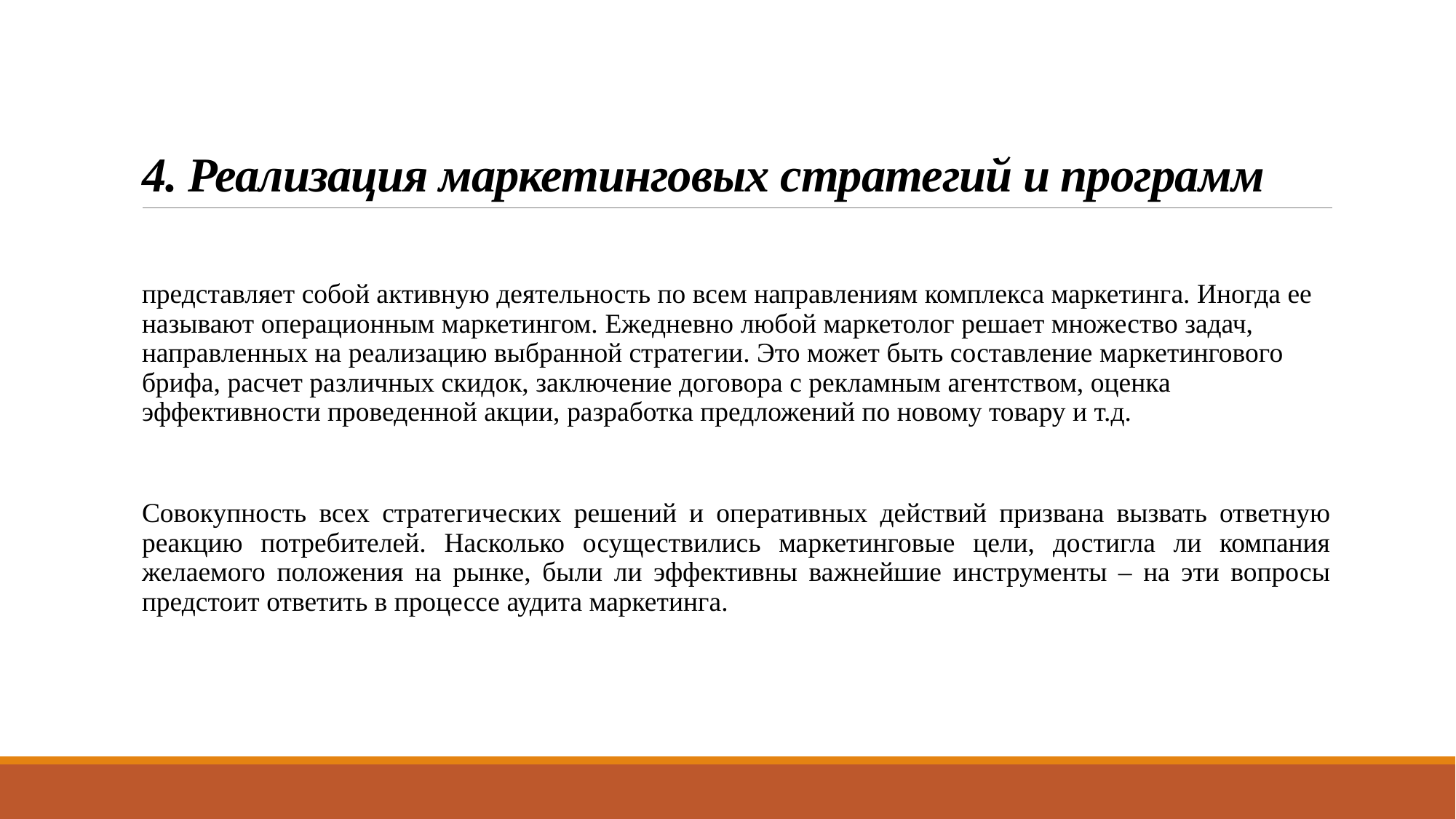

# 4. Реализация маркетинговых стратегий и программ

представляет собой активную деятельность по всем направлениям комплекса маркетинга. Иногда ее называют операционным маркетингом. Ежедневно любой маркетолог решает множество задач, направленных на реализацию выбранной стратегии. Это может быть составление маркетингового брифа, расчет различных скидок, заключение договора с рекламным агентством, оценка эффективности проведенной акции, разработка предложений по новому товару и т.д.

Совокупность всех стратегических решений и оперативных действий призвана вызвать ответную реакцию потребителей. Насколько осуществились маркетинговые цели, достигла ли компания желаемого положения на рынке, были ли эффективны важнейшие инструменты – на эти вопросы предстоит ответить в процессе аудита маркетинга.